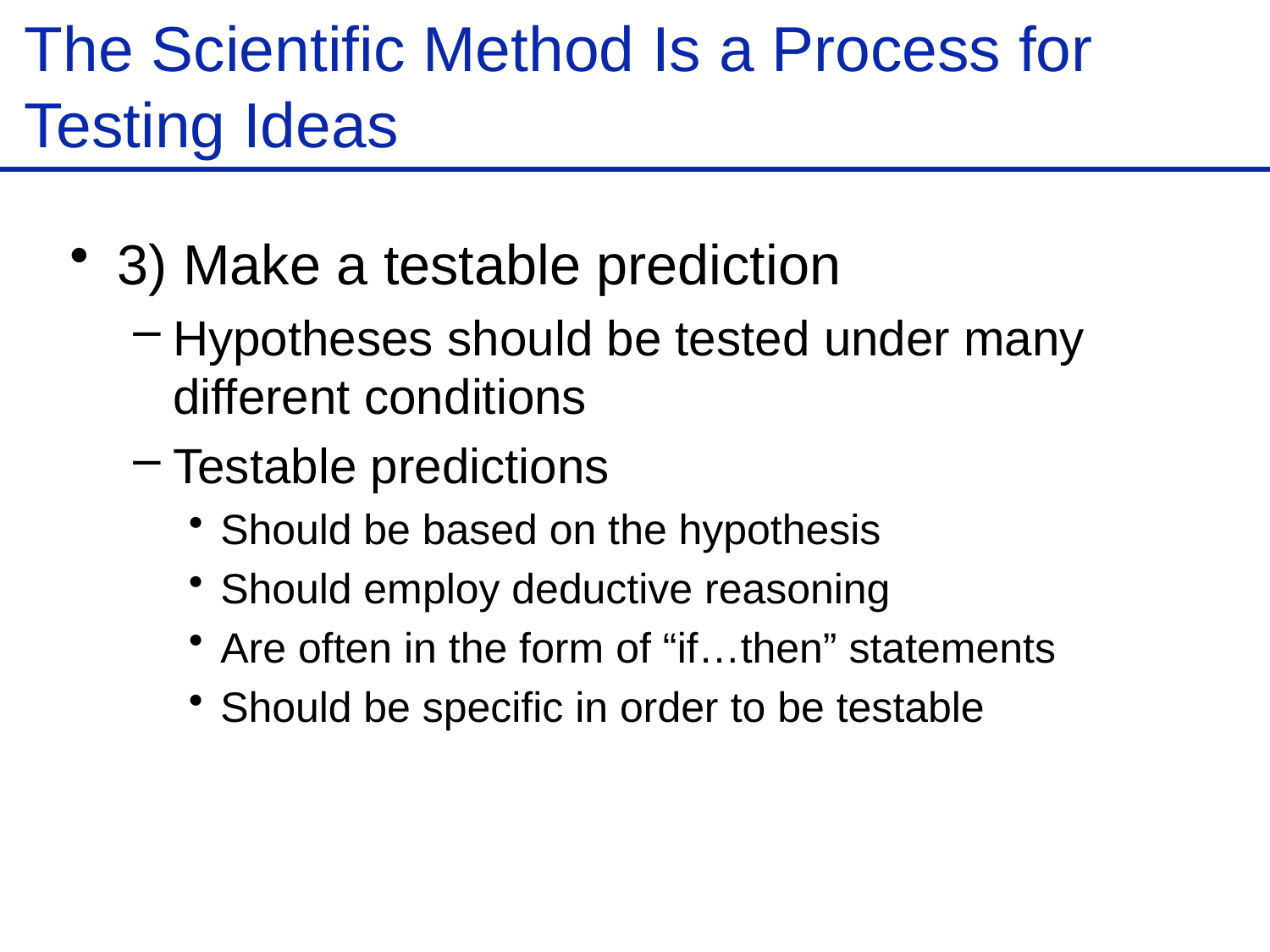

# The Scientific Method Is a Process for Testing Ideas
3) Make a testable prediction
Hypotheses should be tested under many different conditions
Testable predictions
Should be based on the hypothesis
Should employ deductive reasoning
Are often in the form of “if…then” statements
Should be specific in order to be testable